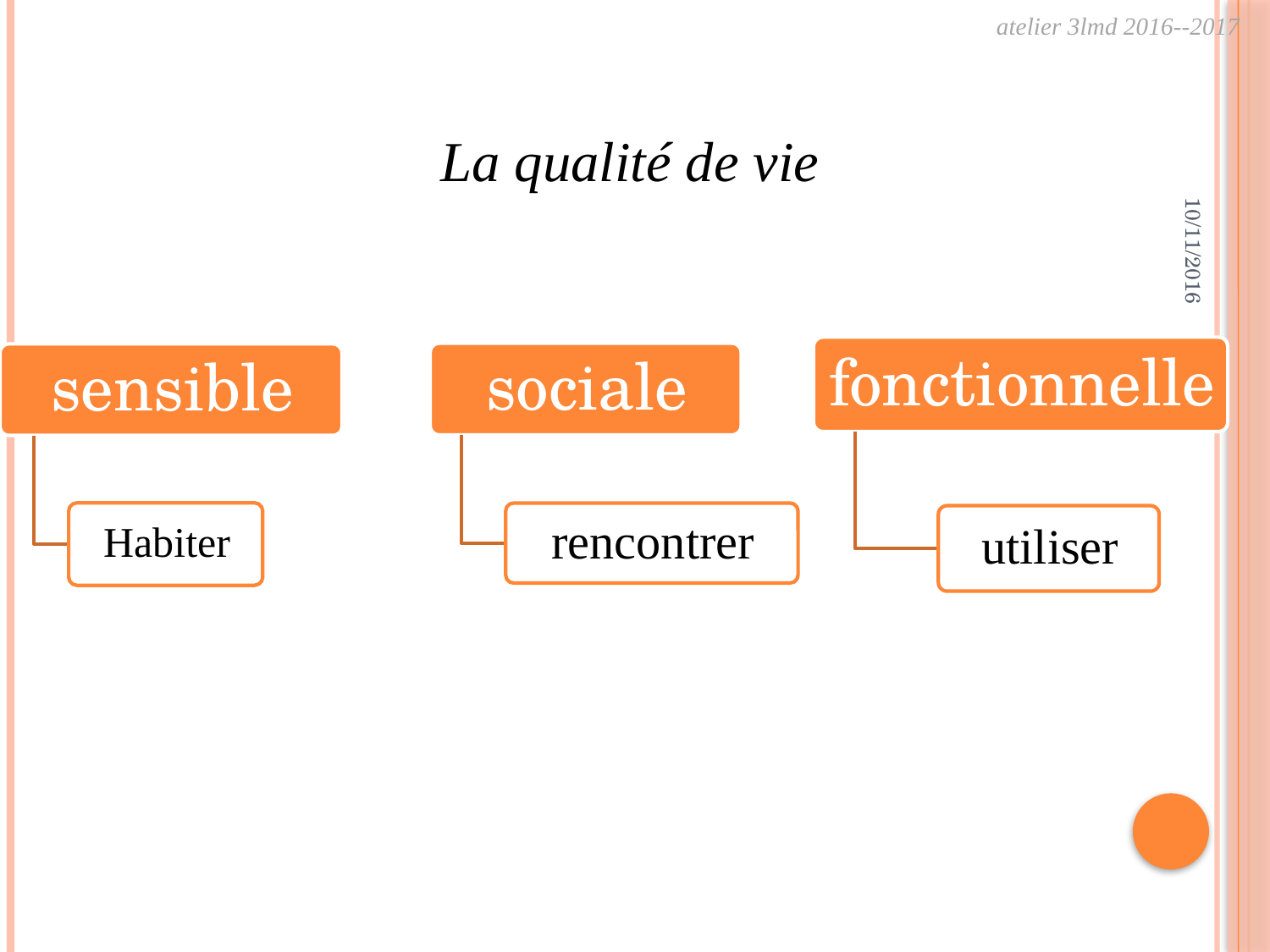

atelier 3lmd 2016--2017
La qualité de vie
10/11/2016
sensible
Habiter
sociale
rencontrer
fonctionnelle
utiliser